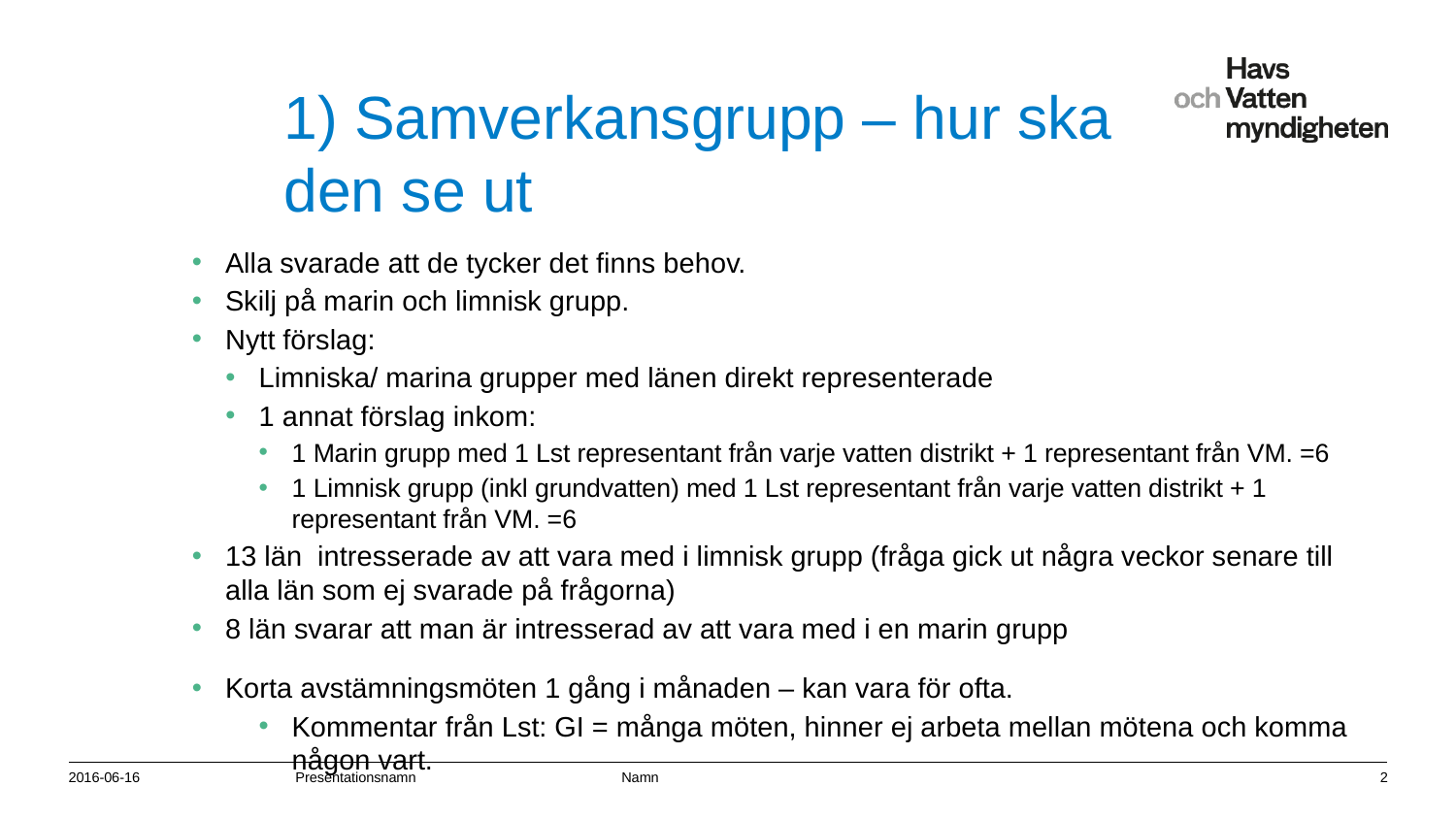

# 1) Samverkansgrupp – hur ska den se ut
Alla svarade att de tycker det finns behov.
Skilj på marin och limnisk grupp.
Nytt förslag:
Limniska/ marina grupper med länen direkt representerade
1 annat förslag inkom:
1 Marin grupp med 1 Lst representant från varje vatten distrikt + 1 representant från VM. =6
1 Limnisk grupp (inkl grundvatten) med 1 Lst representant från varje vatten distrikt + 1 representant från VM. =6
13 län  intresserade av att vara med i limnisk grupp (fråga gick ut några veckor senare till alla län som ej svarade på frågorna)
8 län svarar att man är intresserad av att vara med i en marin grupp

Korta avstämningsmöten 1 gång i månaden – kan vara för ofta.
Kommentar från Lst: GI = många möten, hinner ej arbeta mellan mötena och komma någon vart.

2016-06-16
Presentationsnamn                                                     Namn
2